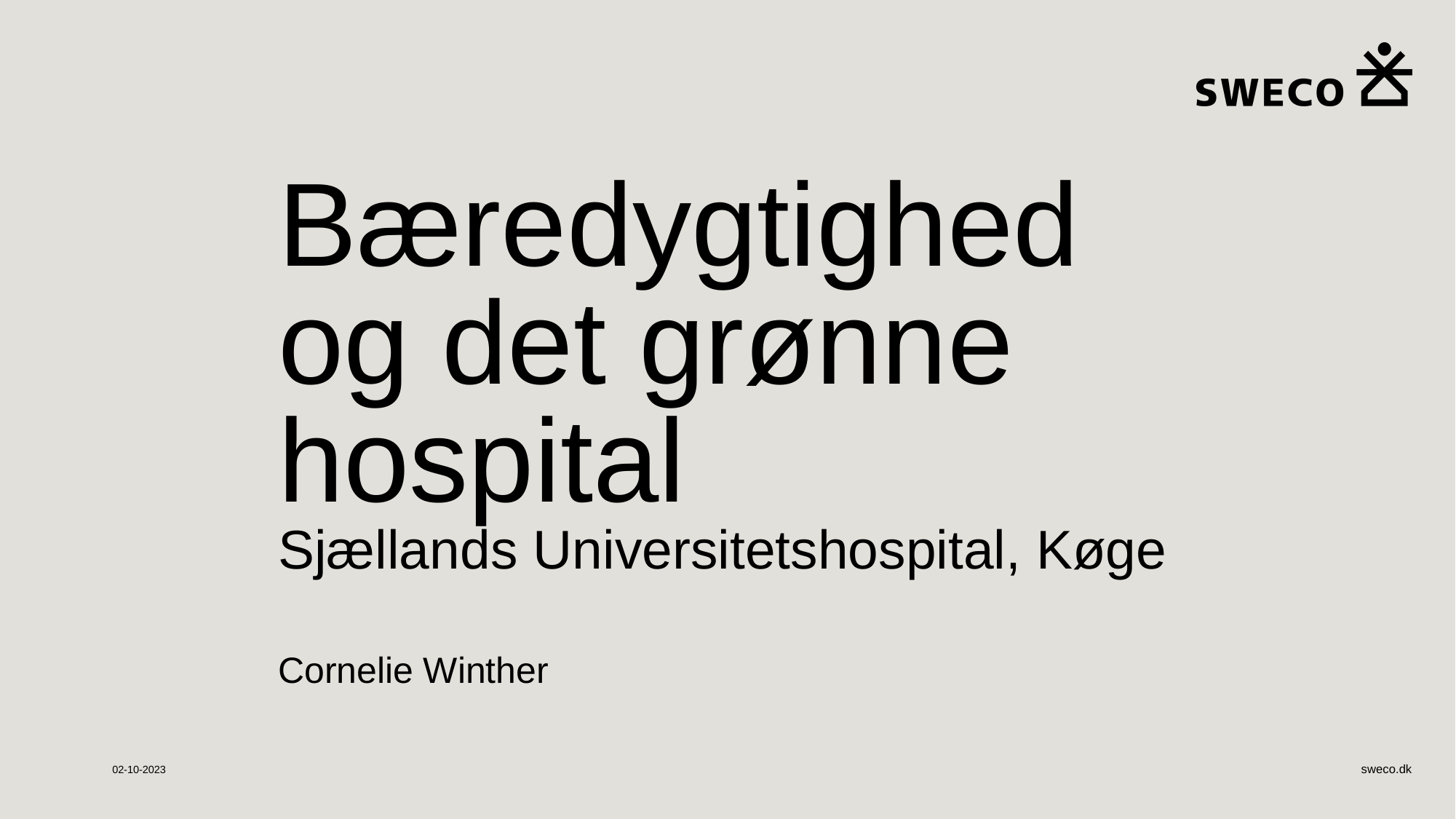

# Bæredygtighed og det grønne hospital Sjællands Universitetshospital, Køge
Cornelie Winther
1